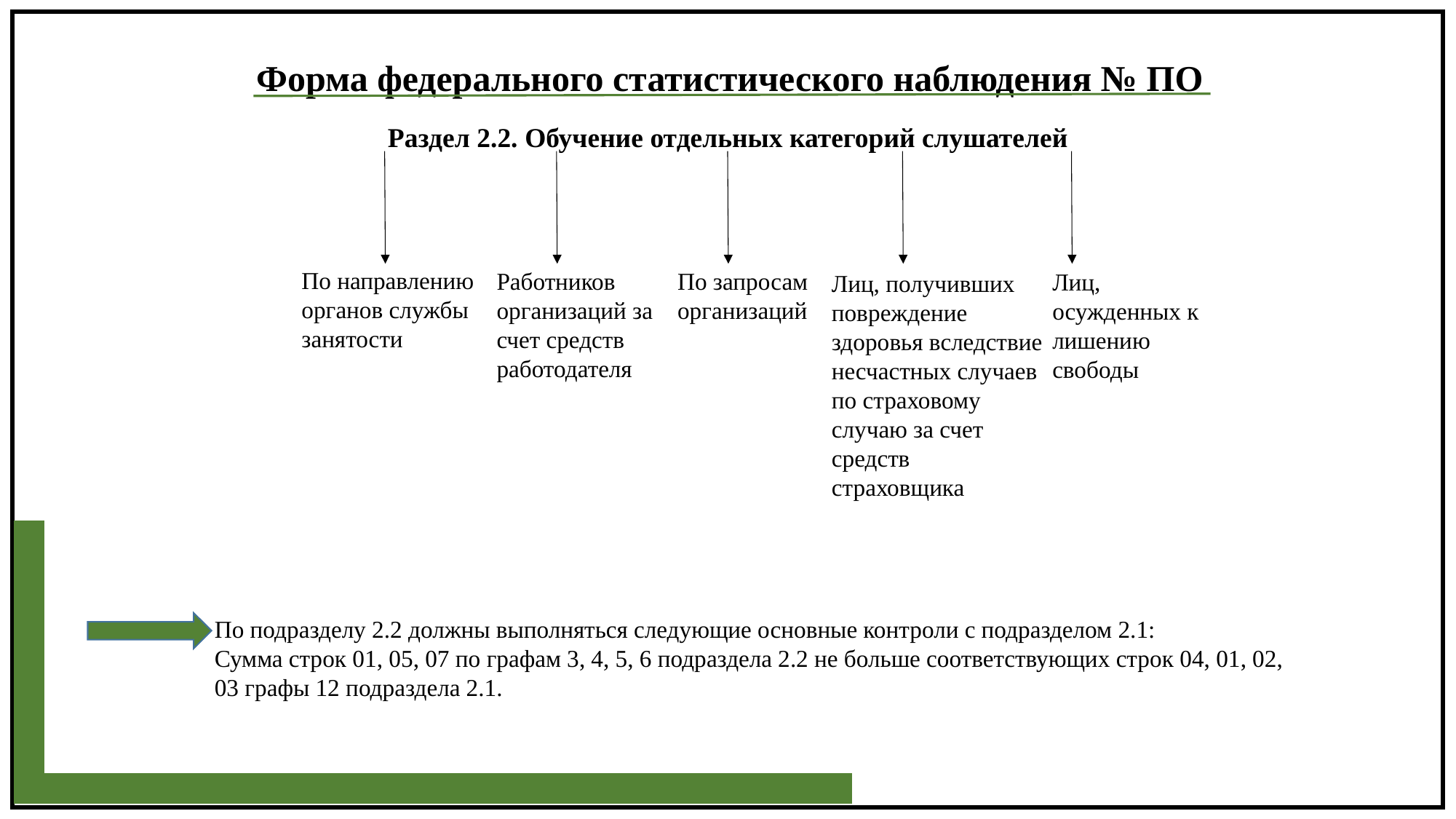

Форма федерального статистического наблюдения № ПО
Раздел 2.2. Обучение отдельных категорий слушателей

По направлению органов службы занятости
По запросам организаций
Работников организаций за счет средств работодателя
Лиц, осужденных к лишению свободы
Лиц, получивших повреждение здоровья вследствие несчастных случаев
по страховому случаю за счет средств страховщика

По подразделу 2.2 должны выполняться следующие основные контроли с подразделом 2.1:
Сумма строк 01, 05, 07 по графам 3, 4, 5, 6 подраздела 2.2 не больше соответствующих строк 04, 01, 02, 03 графы 12 подраздела 2.1.